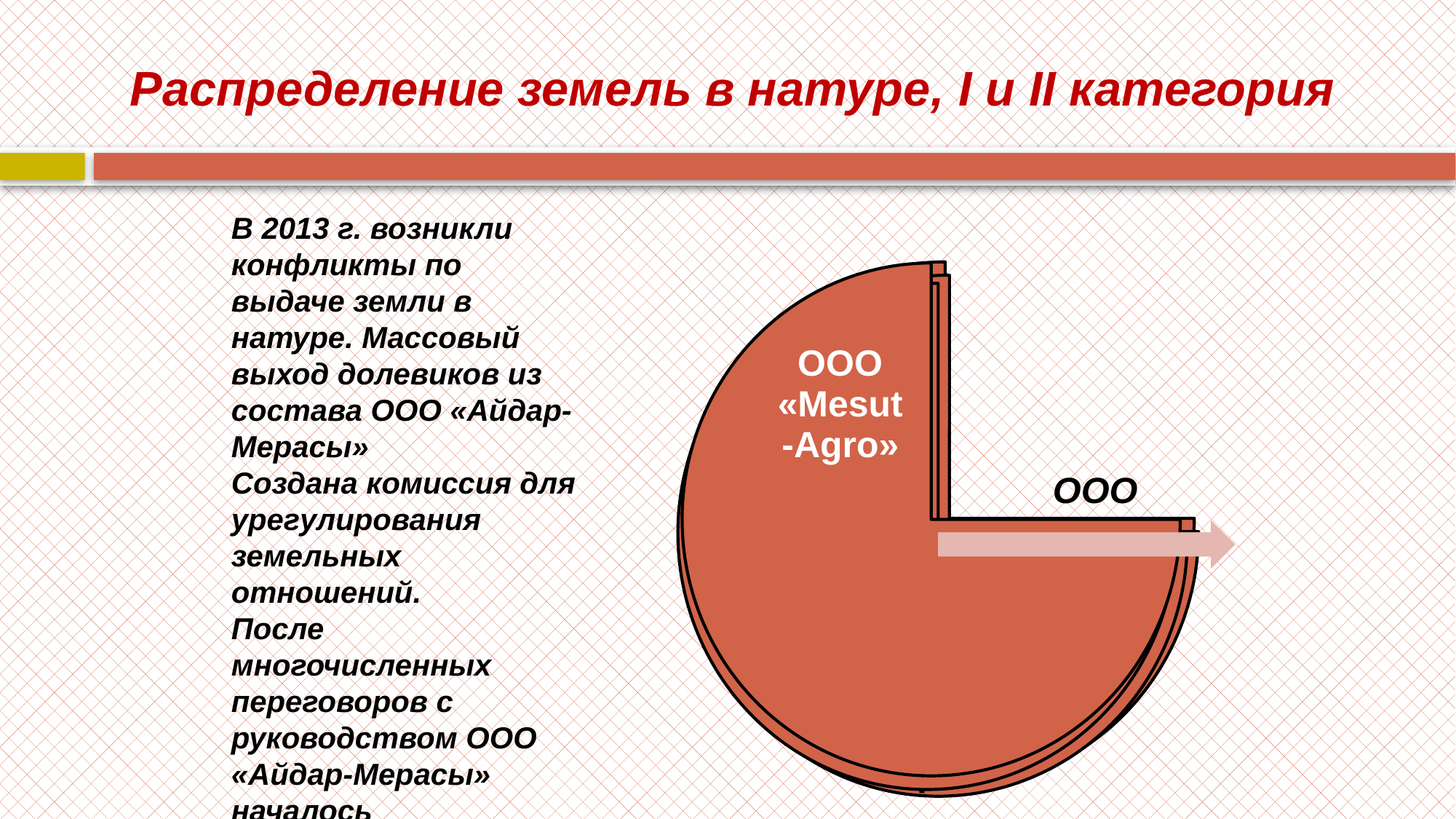

# Распределение земель в натуре, I и II категория
ООО «Topal-Bereket»
КХ «Узун Виктор»
КХ «Капсамун Георгий Авр.»
OOO «Mesut-Agro»
В 2013 г. возникли конфликты по выдаче земли в натуре. Массовый выход долевиков из состава ООО «Айдар-Мерасы»
Создана комиссия для урегулирования земельных отношений.
После многочисленных переговоров с руководством ООО «Айдар-Мерасы» началось распределение земель в натуре.